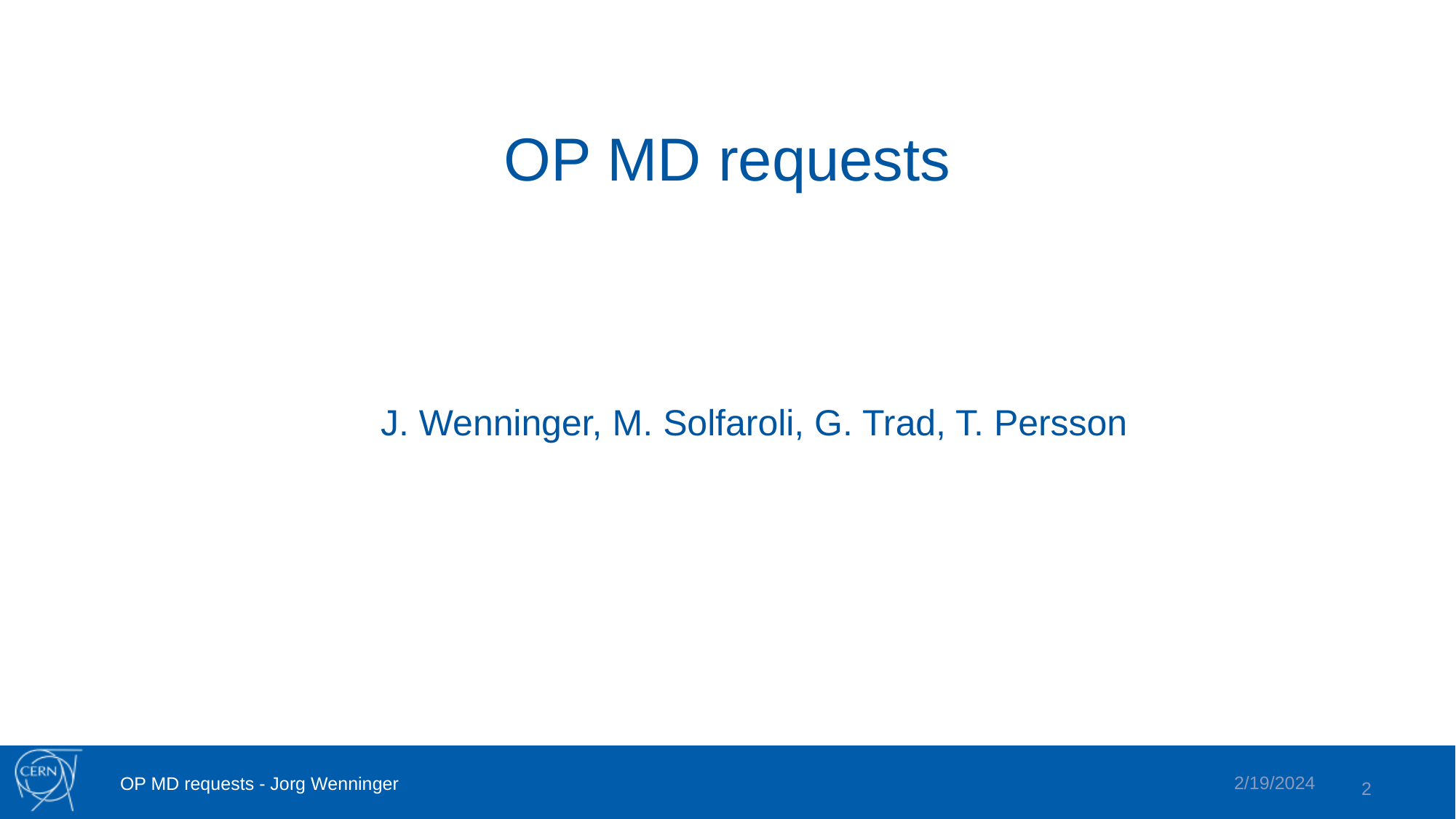

OP MD requests
J. Wenninger, M. Solfaroli, G. Trad, T. Persson
2/19/2024
OP MD requests - Jorg Wenninger
2